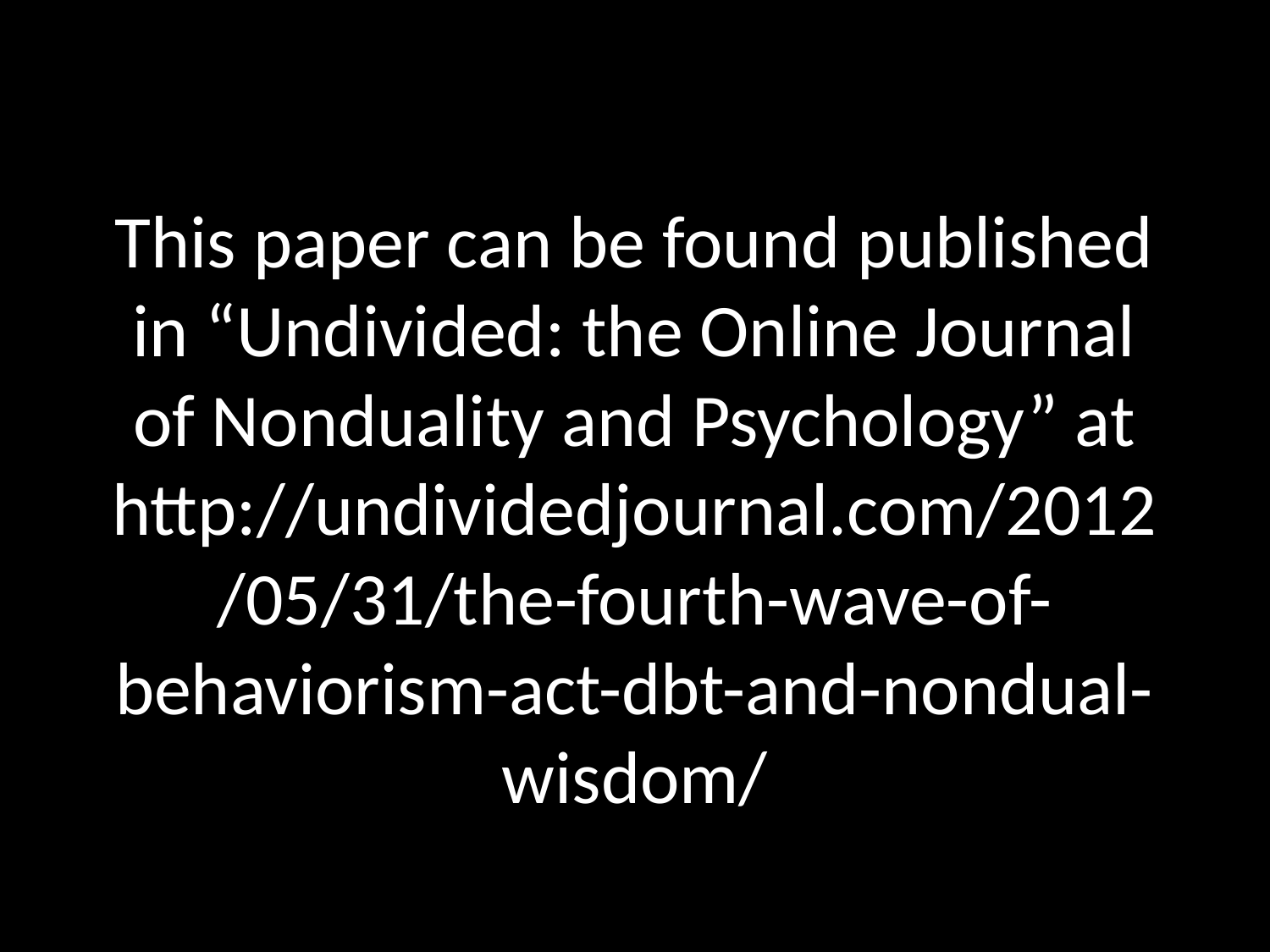

# This paper can be found published in “Undivided: the Online Journal of Nonduality and Psychology” at http://undividedjournal.com/2012/05/31/the-fourth-wave-of-behaviorism-act-dbt-and-nondual-wisdom/